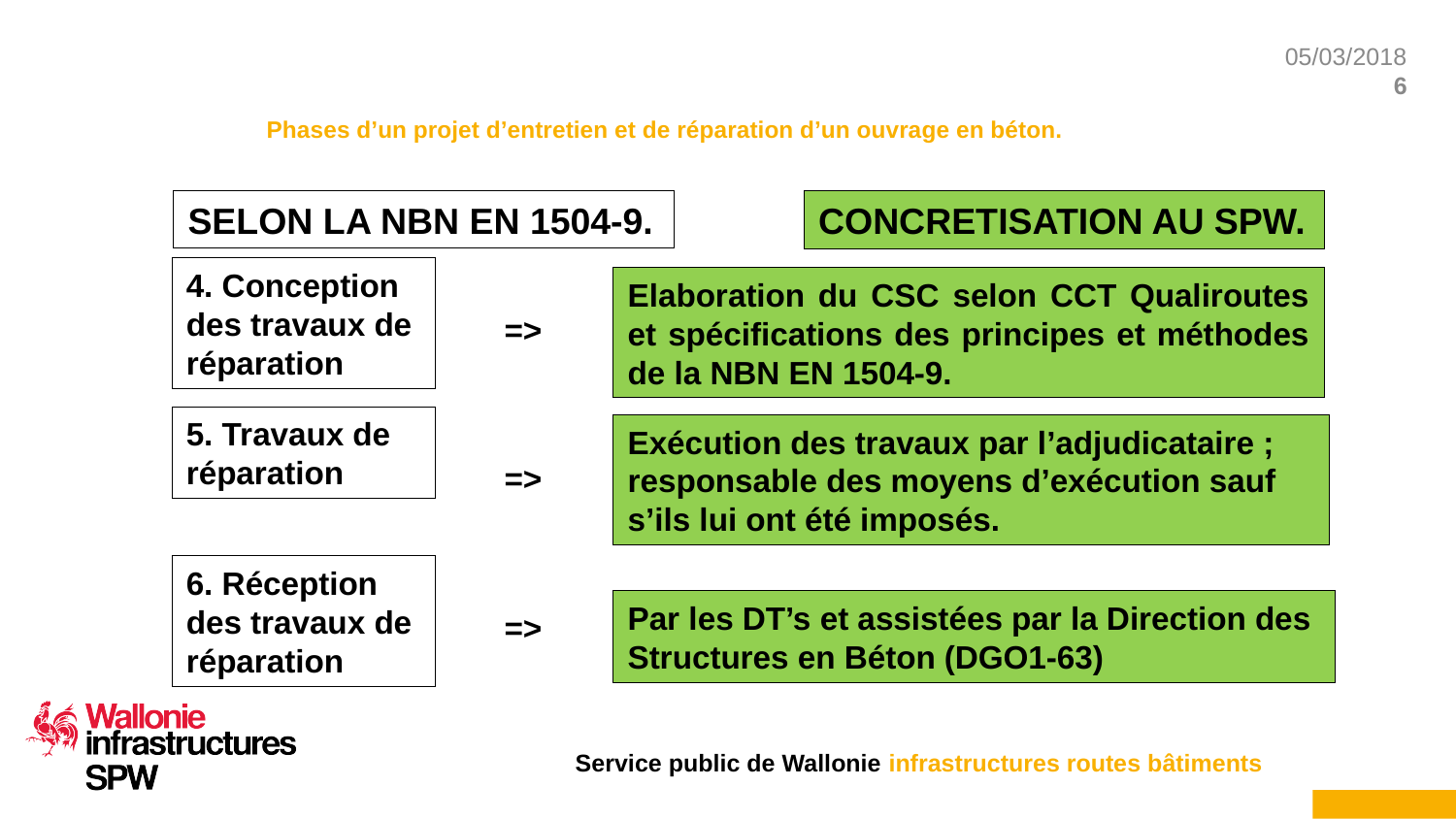

# Phases d’un projet d’entretien et de réparation d’un ouvrage en béton.
SELON LA NBN EN 1504-9.
CONCRETISATION AU SPW.
4. Conception des travaux de réparation
Elaboration du CSC selon CCT Qualiroutes et spécifications des principes et méthodes de la NBN EN 1504-9.
=>
5. Travaux de
réparation
Exécution des travaux par l’adjudicataire ; responsable des moyens d’exécution sauf s’ils lui ont été imposés.
=>
6. Réception des travaux de réparation
Par les DT’s et assistées par la Direction des Structures en Béton (DGO1-63)
=>